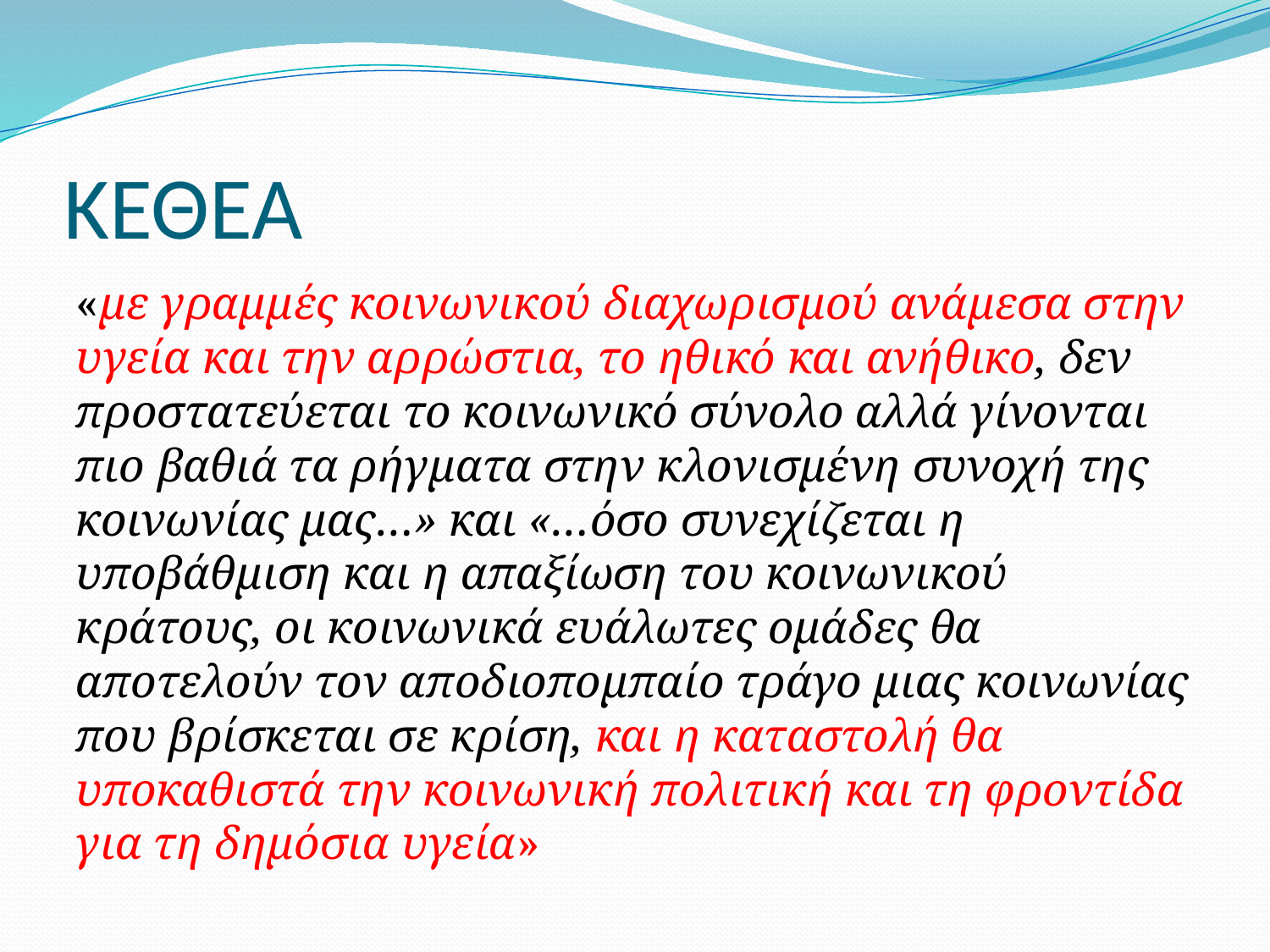

# ΚΕΘΕΑ
«µε γραµµές κοινωνικού διαχωρισµού ανάµεσα στην υγεία και την αρρώστια, το ηθικό και ανήθικο, δεν προστατεύεται το κοινωνικό σύνολο αλλά γίνονται πιο βαθιά τα ρήγµατα στην κλονισµένη συνοχή της κοινωνίας µας…» και «…όσο συνεχίζεται η υποβάθµιση και η απαξίωση του κοινωνικού κράτους, οι κοινωνικά ευάλωτες οµάδες θα αποτελούν τον αποδιοποµπαίο τράγο µιας κοινωνίας που βρίσκεται σε κρίση, και η καταστολή θα υποκαθιστά την κοινωνική πολιτική και τη φροντίδα για τη δηµόσια υγεία»